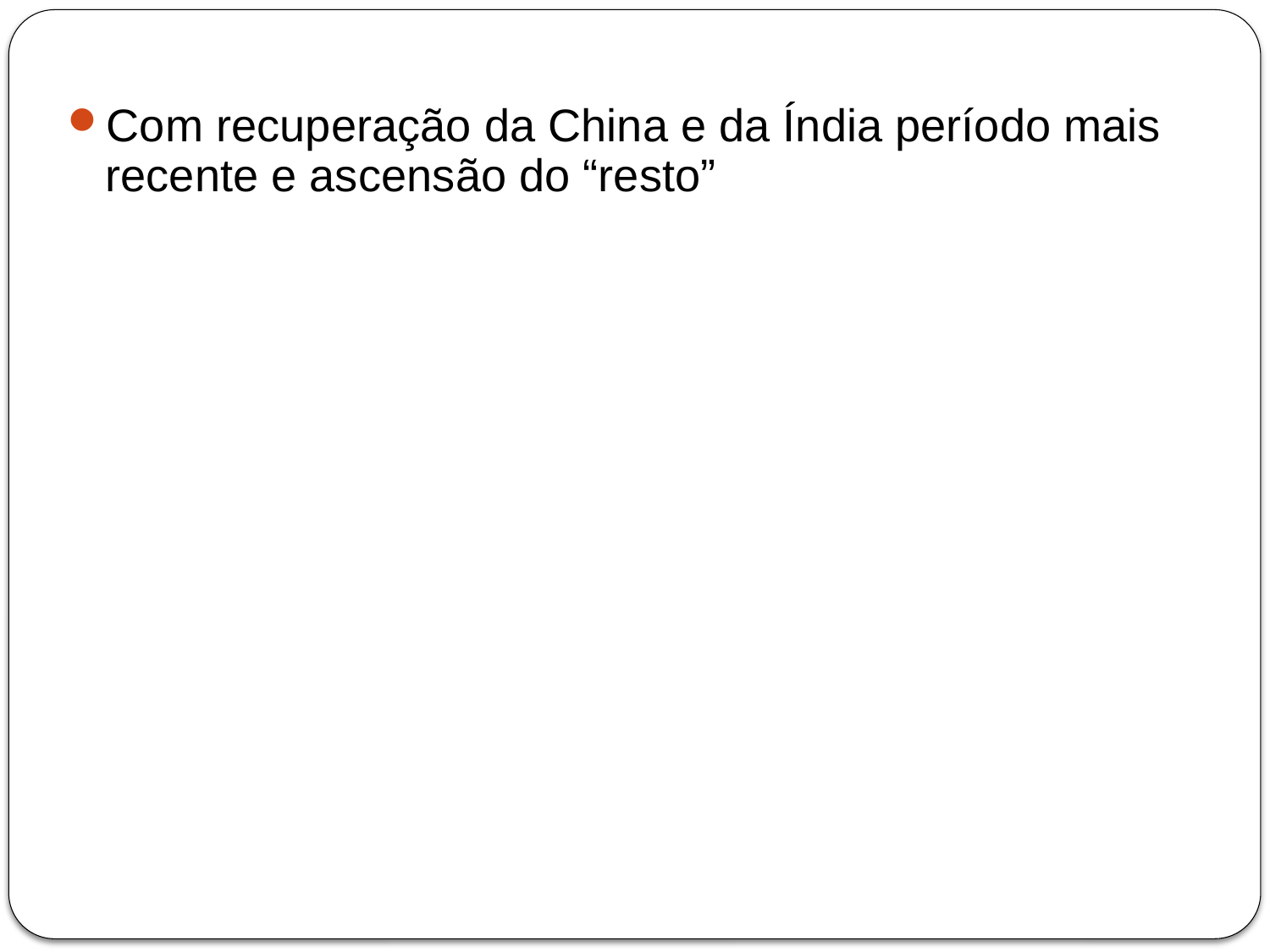

Com recuperação da China e da Índia período mais recente e ascensão do “resto”